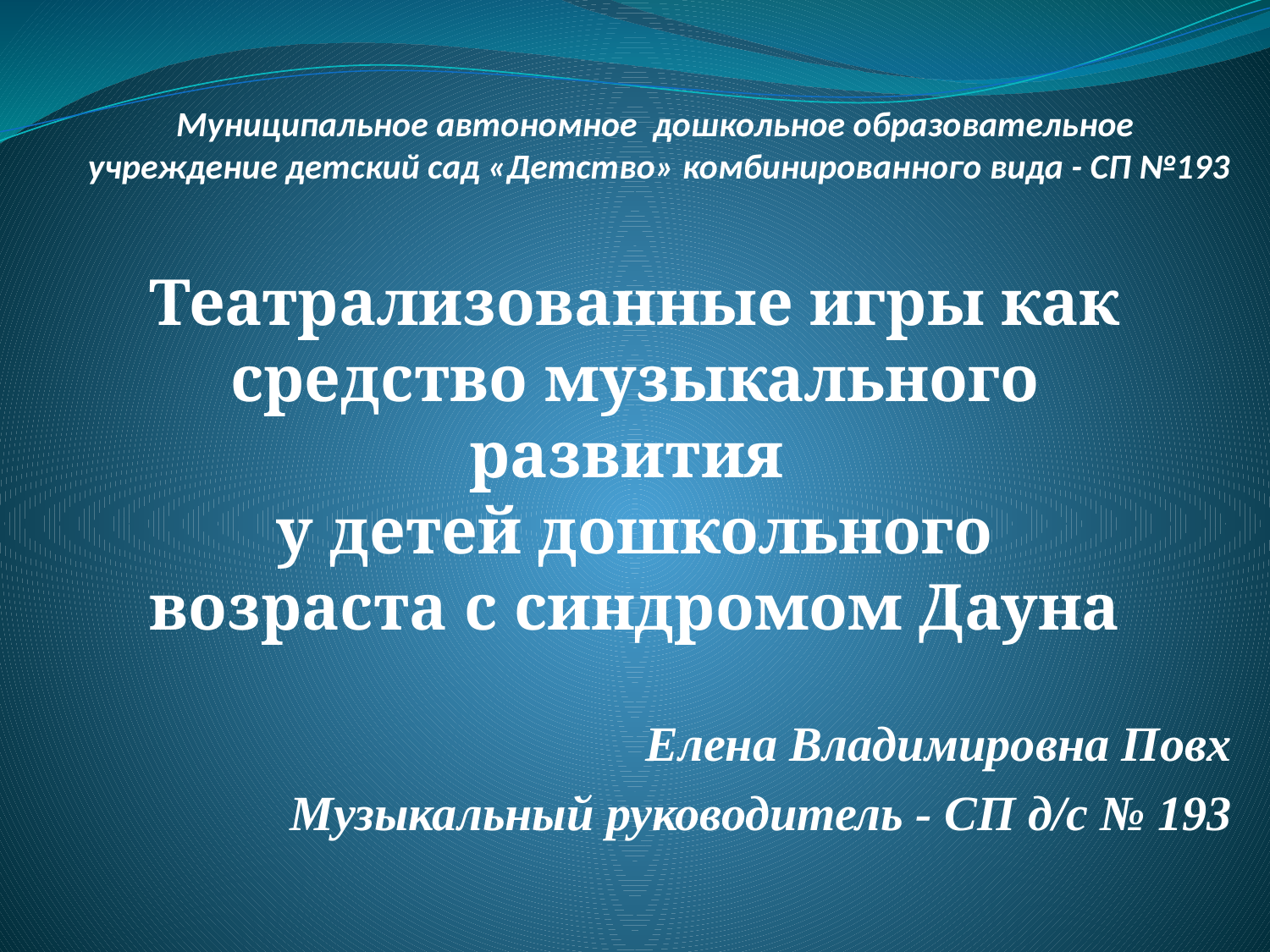

# Муниципальное автономное  дошкольное образовательное учреждение детский сад «Детство» комбинированного вида - СП №193

Театрализованные игры как средство музыкального развития
 у детей дошкольного
возраста с синдромом Дауна
Елена Владимировна Повх
Музыкальный руководитель - СП д/с № 193